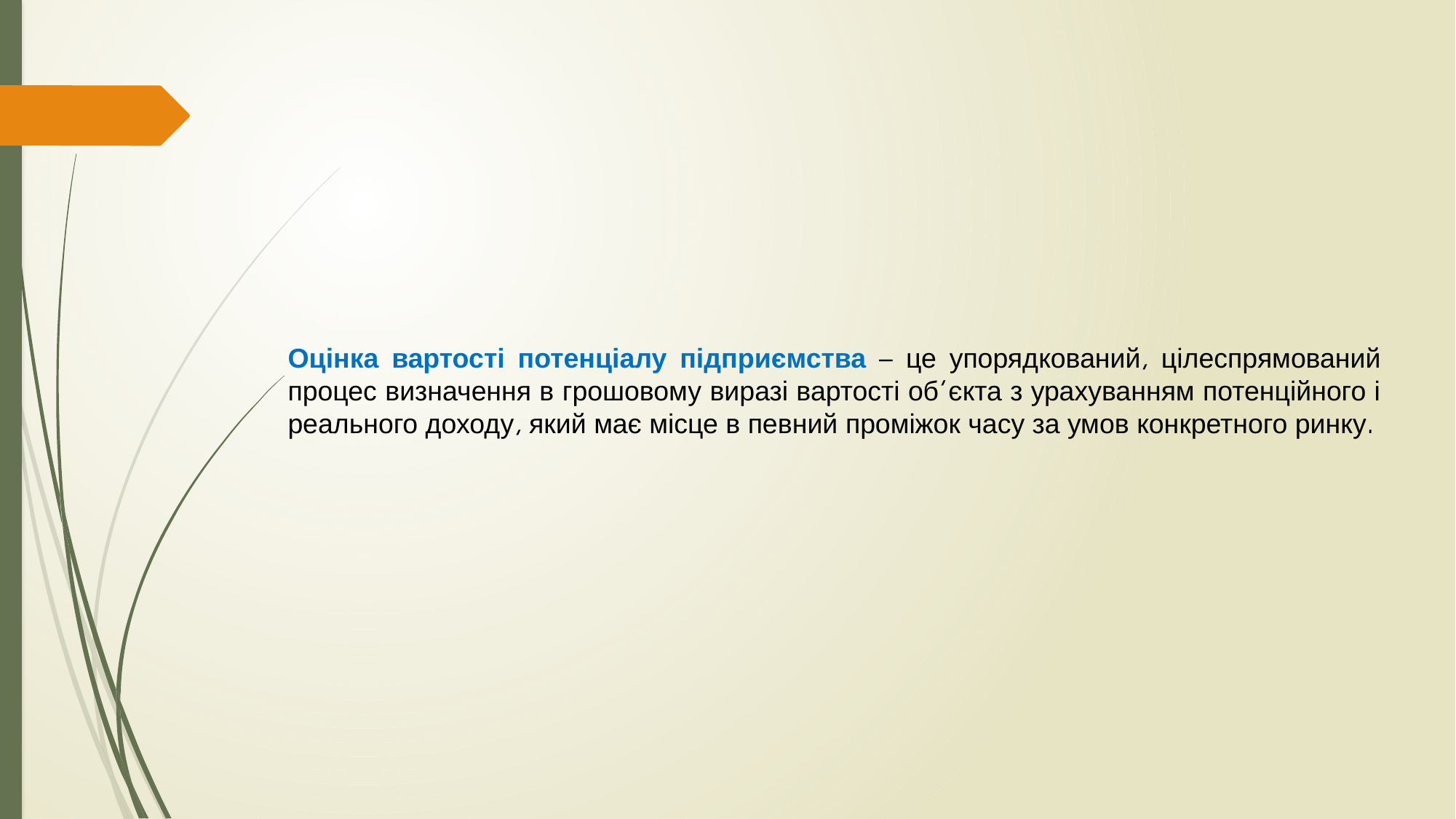

Оцінка вартості потенціалу підприємства – це упорядкований, цілеспрямований процес визначення в грошовому виразі вартості об’єкта з урахуванням потенційного і реального доходу, який має місце в певний проміжок часу за умов конкретного ринку.